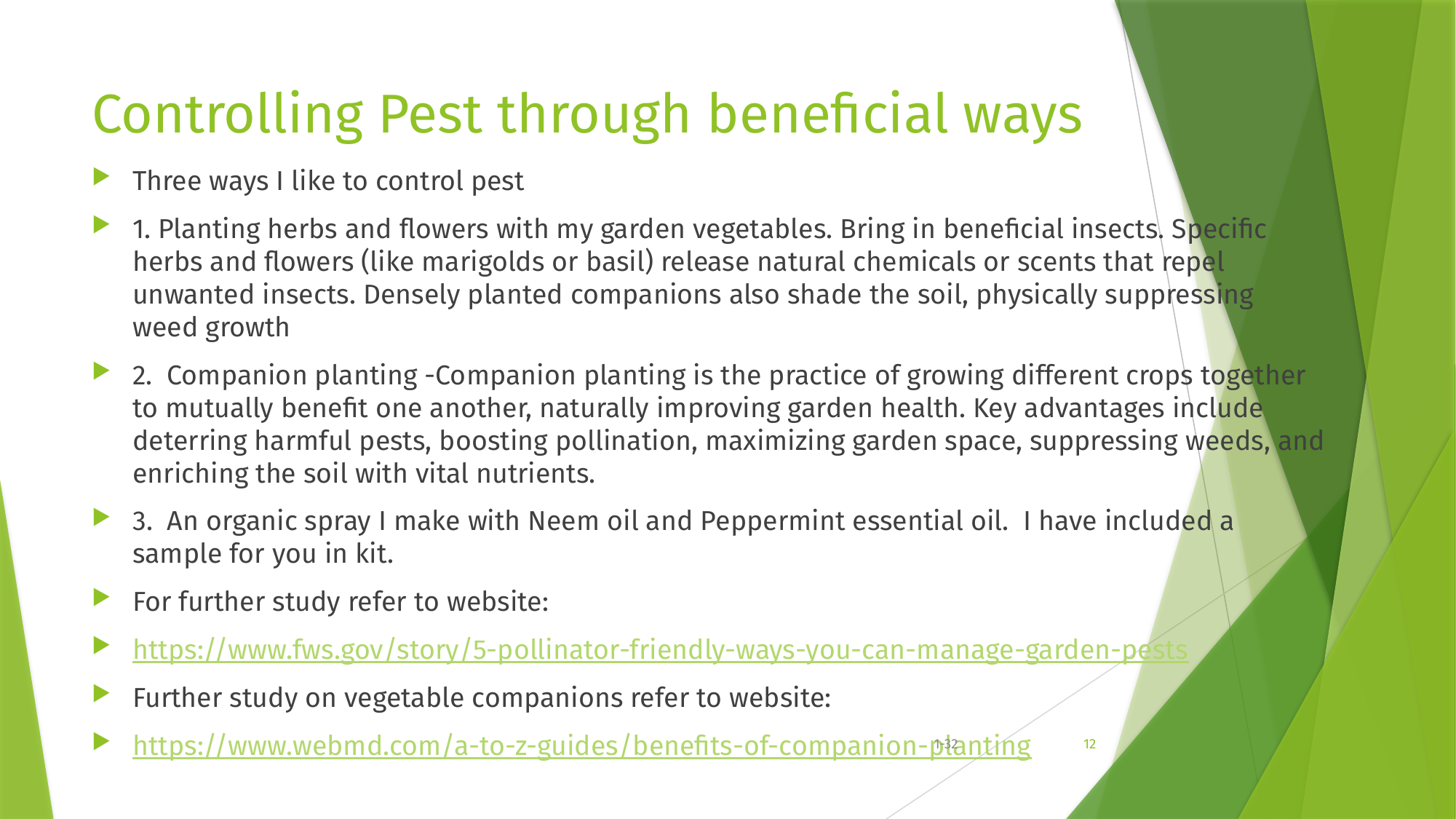

# Controlling Pest through beneficial ways
Three ways I like to control pest
1. Planting herbs and flowers with my garden vegetables. Bring in beneficial insects. Specific herbs and flowers (like marigolds or basil) release natural chemicals or scents that repel unwanted insects. Densely planted companions also shade the soil, physically suppressing weed growth
2.  Companion planting -Companion planting is the practice of growing different crops together to mutually benefit one another, naturally improving garden health. Key advantages include deterring harmful pests, boosting pollination, maximizing garden space, suppressing weeds, and enriching the soil with vital nutrients.
3.  An organic spray I make with Neem oil and Peppermint essential oil.  I have included a sample for you in kit.
For further study refer to website:
https://www.fws.gov/story/5-pollinator-friendly-ways-you-can-manage-garden-pests
Further study on vegetable companions refer to website:
https://www.webmd.com/a-to-z-guides/benefits-of-companion-planting

1-32
12